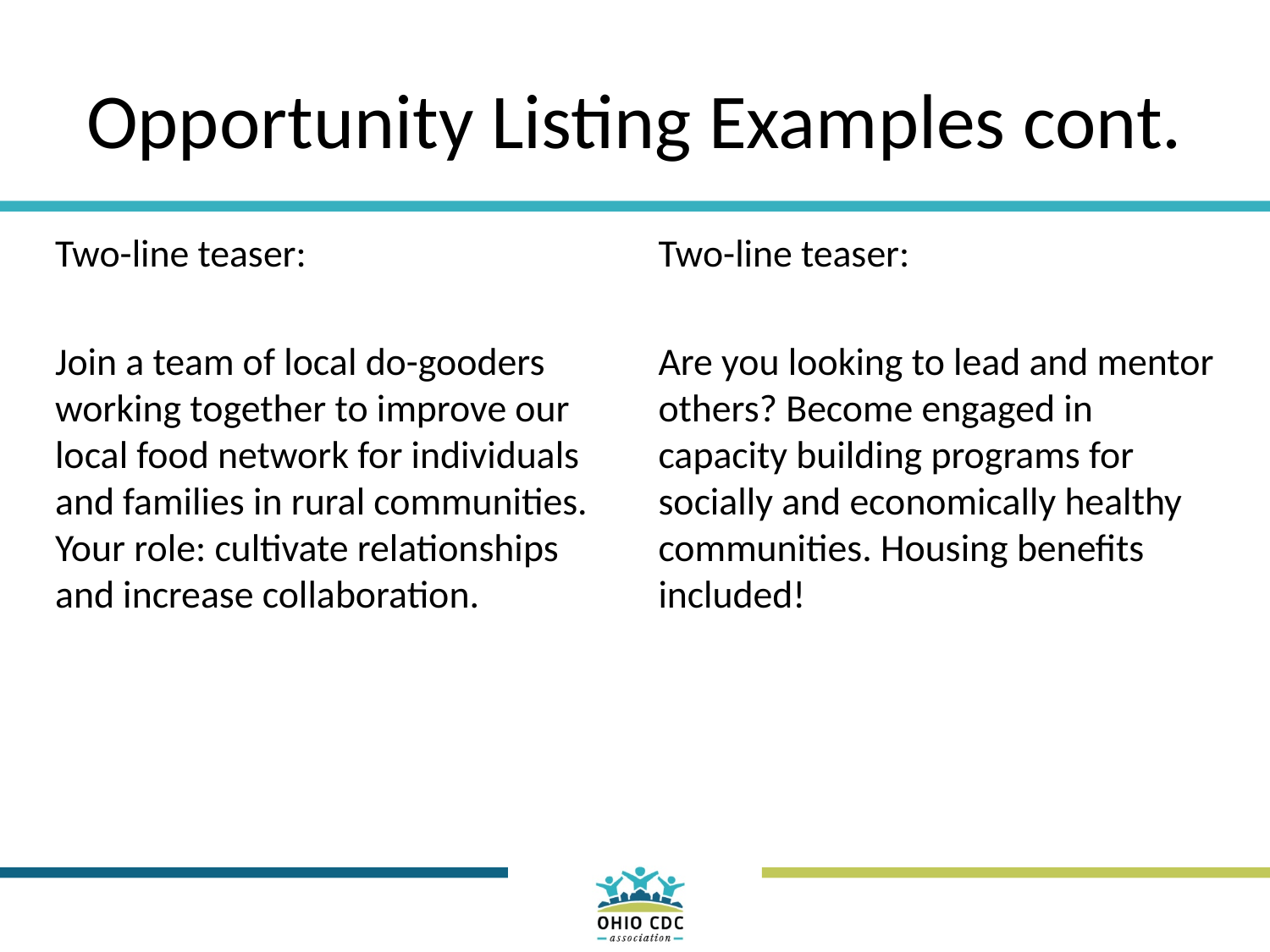

# Opportunity Listing Examples cont.
Two-line teaser:

Join a team of local do-gooders working together to improve our local food network for individuals and families in rural communities. Your role: cultivate relationships and increase collaboration.

Two-line teaser:

Are you looking to lead and mentor others? Become engaged in capacity building programs for socially and economically healthy communities. Housing benefits included!